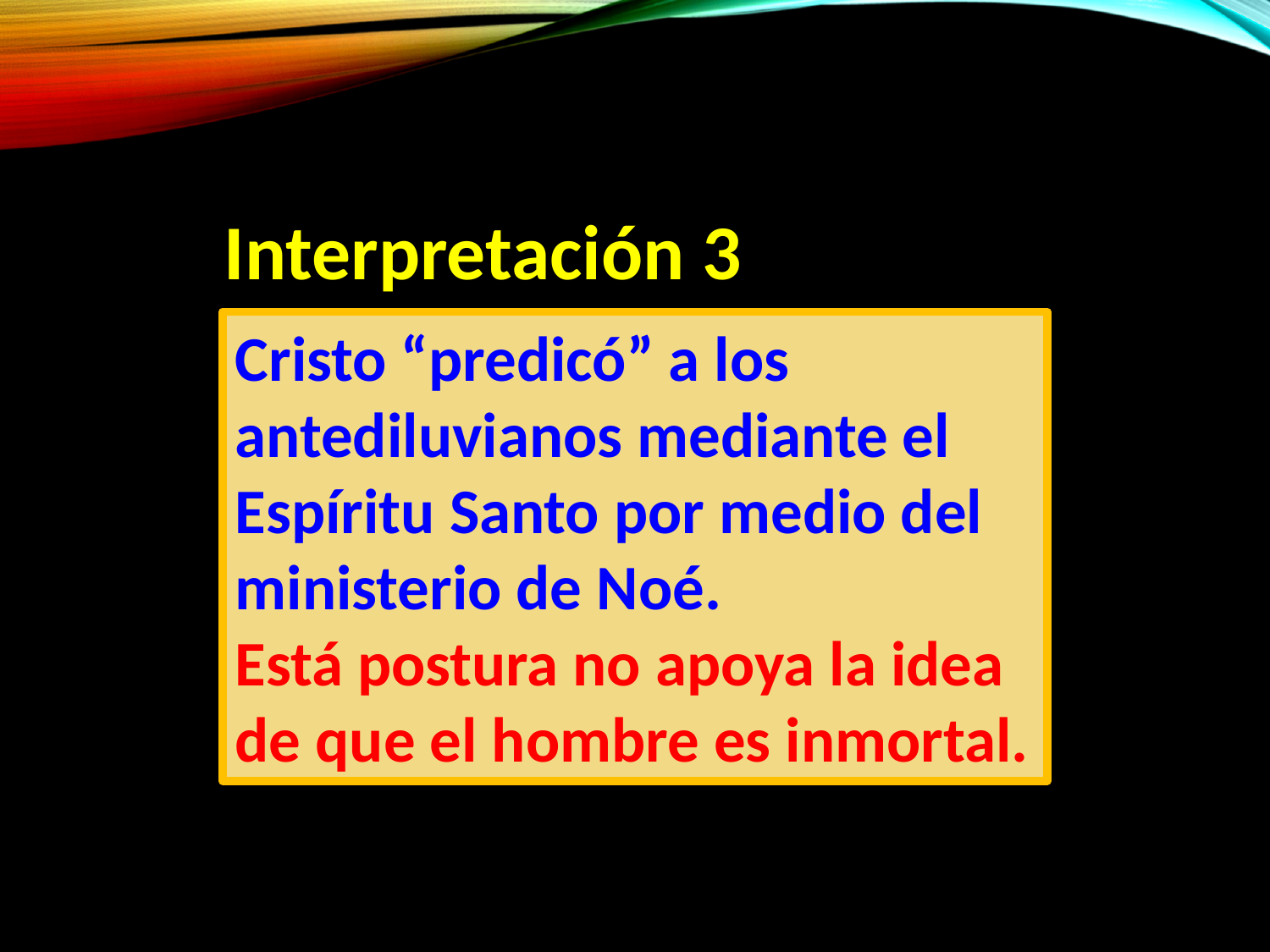

Interpretación 3
Cristo “predicó” a los antediluvianos mediante el Espíritu Santo por medio del ministerio de Noé.
Está postura no apoya la idea de que el hombre es inmortal.